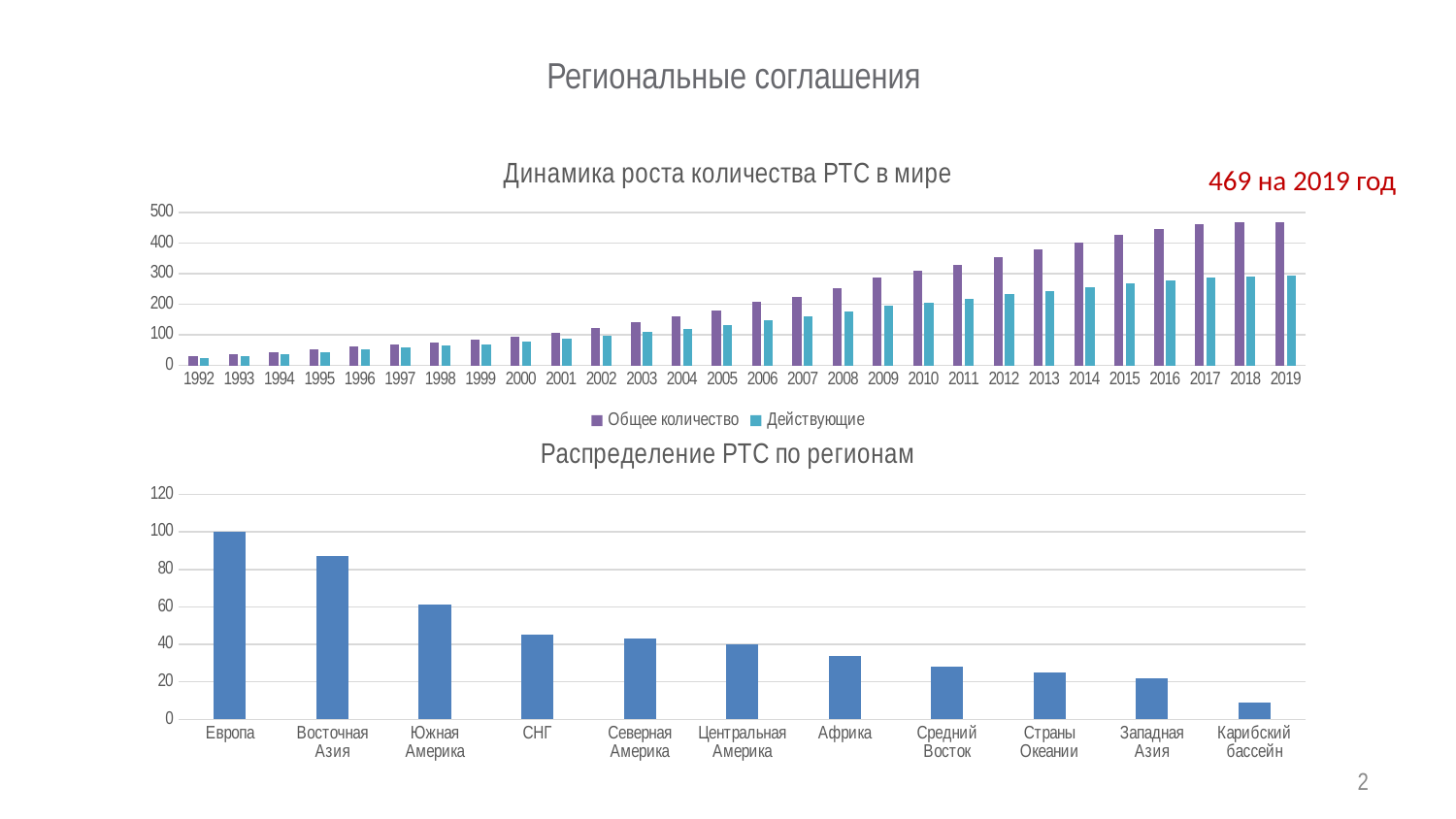

Региональные соглашения

[unsupported chart]

469 на 2019 год

### Chart: Распределение РТС по регионам

| Category | Notifications of RTAs in force |
|---|---|
| Европа | 100.0 |
| Восточная Азия | 87.0 |
| Южная Америка | 61.0 |
| СНГ | 45.0 |
| Северная Америка | 43.0 |
| Центральная Америка | 40.0 |
| Африка | 34.0 |
| Средний Восток | 28.0 |
| Страны Океании | 25.0 |
| Западная Азия | 22.0 |
| Карибский бассейн | 9.0 |
2